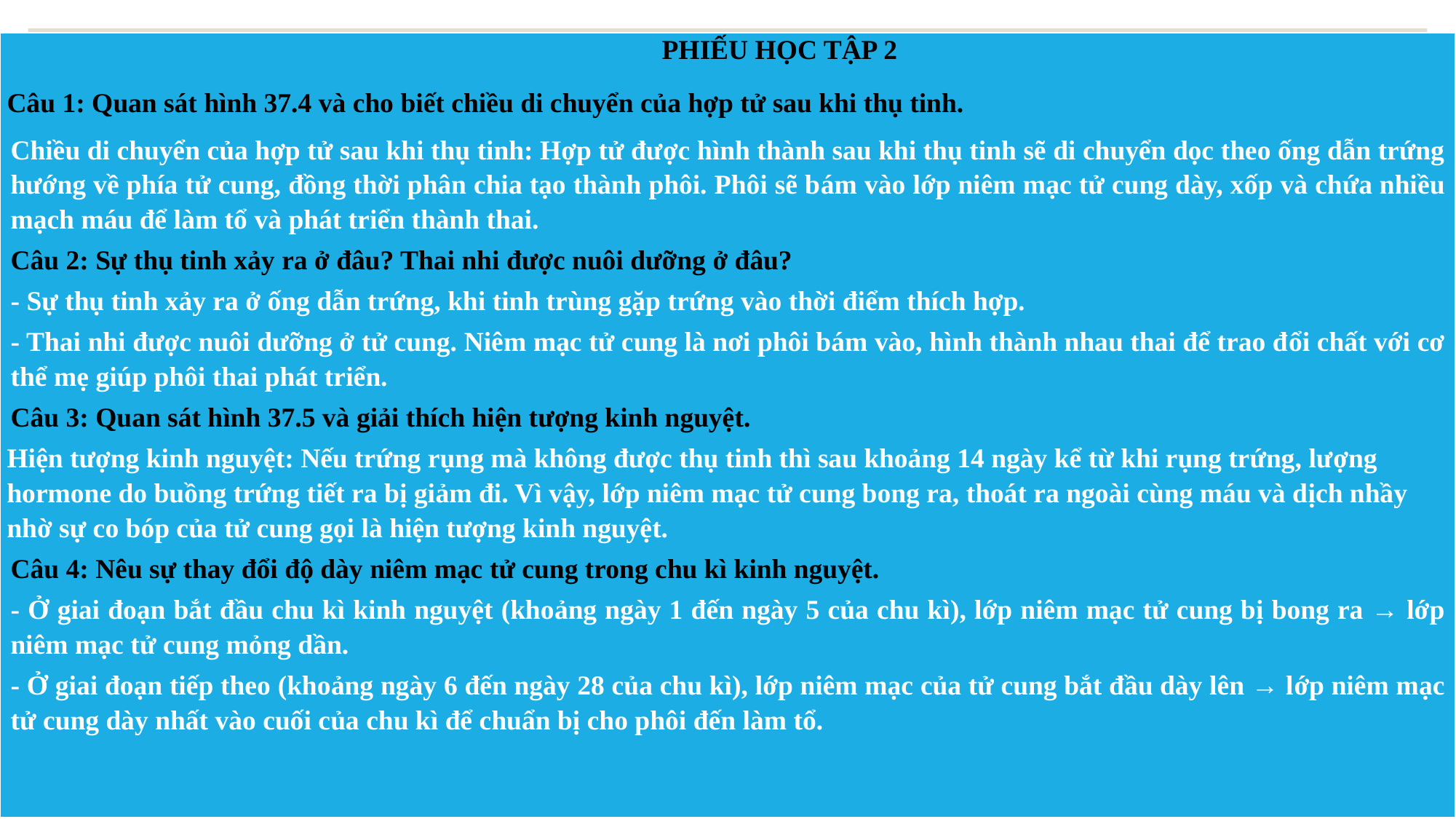

| PHIẾU HỌC TẬP 2 Câu 1: Quan sát hình 37.4 và cho biết chiều di chuyển của hợp tử sau khi thụ tinh. Chiều di chuyển của hợp tử sau khi thụ tinh: Hợp tử được hình thành sau khi thụ tinh sẽ di chuyển dọc theo ống dẫn trứng hướng về phía tử cung, đồng thời phân chia tạo thành phôi. Phôi sẽ bám vào lớp niêm mạc tử cung dày, xốp và chứa nhiều mạch máu để làm tổ và phát triển thành thai. Câu 2: Sự thụ tinh xảy ra ở đâu? Thai nhi được nuôi dưỡng ở đâu? - Sự thụ tinh xảy ra ở ống dẫn trứng, khi tinh trùng gặp trứng vào thời điểm thích hợp. - Thai nhi được nuôi dưỡng ở tử cung. Niêm mạc tử cung là nơi phôi bám vào, hình thành nhau thai để trao đổi chất với cơ thể mẹ giúp phôi thai phát triển. Câu 3: Quan sát hình 37.5 và giải thích hiện tượng kinh nguyệt. Hiện tượng kinh nguyệt: Nếu trứng rụng mà không được thụ tinh thì sau khoảng 14 ngày kể từ khi rụng trứng, lượng hormone do buồng trứng tiết ra bị giảm đi. Vì vậy, lớp niêm mạc tử cung bong ra, thoát ra ngoài cùng máu và dịch nhầy nhờ sự co bóp của tử cung gọi là hiện tượng kinh nguyệt. Câu 4: Nêu sự thay đổi độ dày niêm mạc tử cung trong chu kì kinh nguyệt. - Ở giai đoạn bắt đầu chu kì kinh nguyệt (khoảng ngày 1 đến ngày 5 của chu kì), lớp niêm mạc tử cung bị bong ra → lớp niêm mạc tử cung mỏng dần. - Ở giai đoạn tiếp theo (khoảng ngày 6 đến ngày 28 của chu kì), lớp niêm mạc của tử cung bắt đầu dày lên → lớp niêm mạc tử cung dày nhất vào cuối của chu kì để chuẩn bị cho phôi đến làm tổ. |
| --- |
#